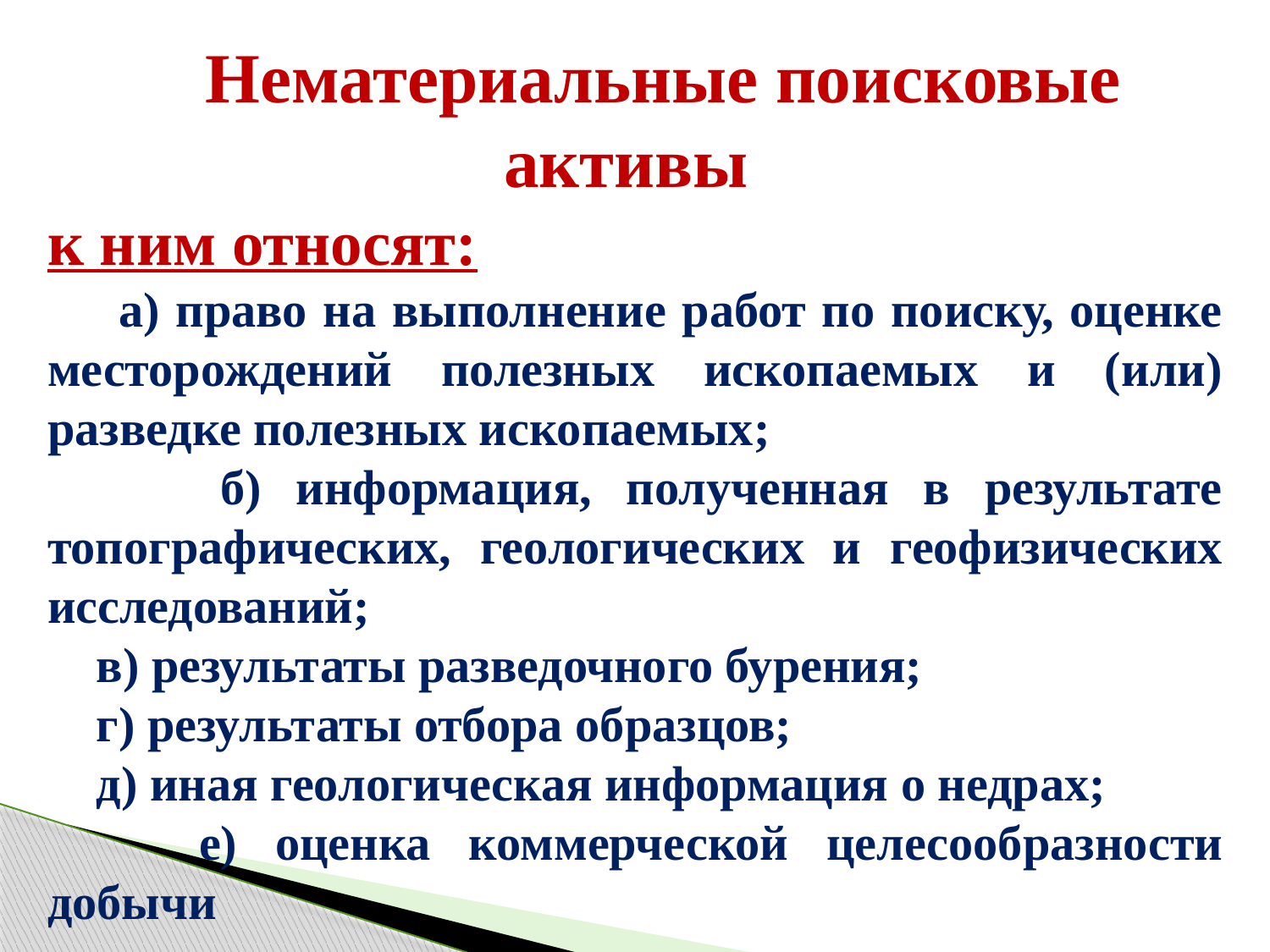

Нематериальные поисковые активы
к ним относят:
     а) право на выполнение работ по поиску, оценке месторождений полезных ископаемых и (или) разведке полезных ископаемых;
     б) информация, полученная в результате топографических, геологических и геофизических исследований;
    в) результаты разведочного бурения;
    г) результаты отбора образцов;
    д) иная геологическая информация о недрах;
    е) оценка коммерческой целесообразности добычи